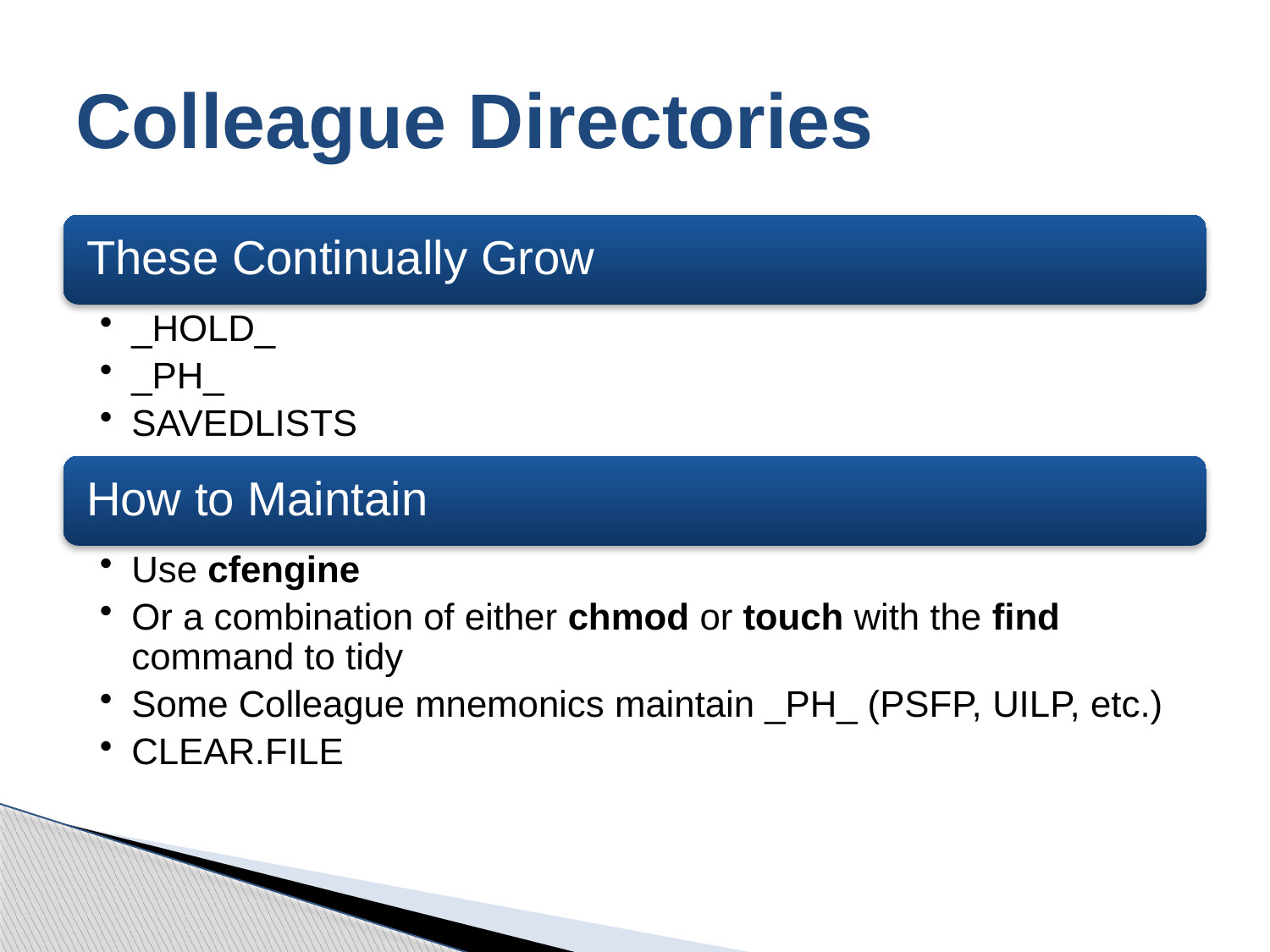

# Colleague Directories
These Continually Grow
_HOLD_
_PH_
SAVEDLISTS
How to Maintain
Use cfengine
Or a combination of either chmod or touch with the find command to tidy
Some Colleague mnemonics maintain _PH_ (PSFP, UILP, etc.)
CLEAR.FILE